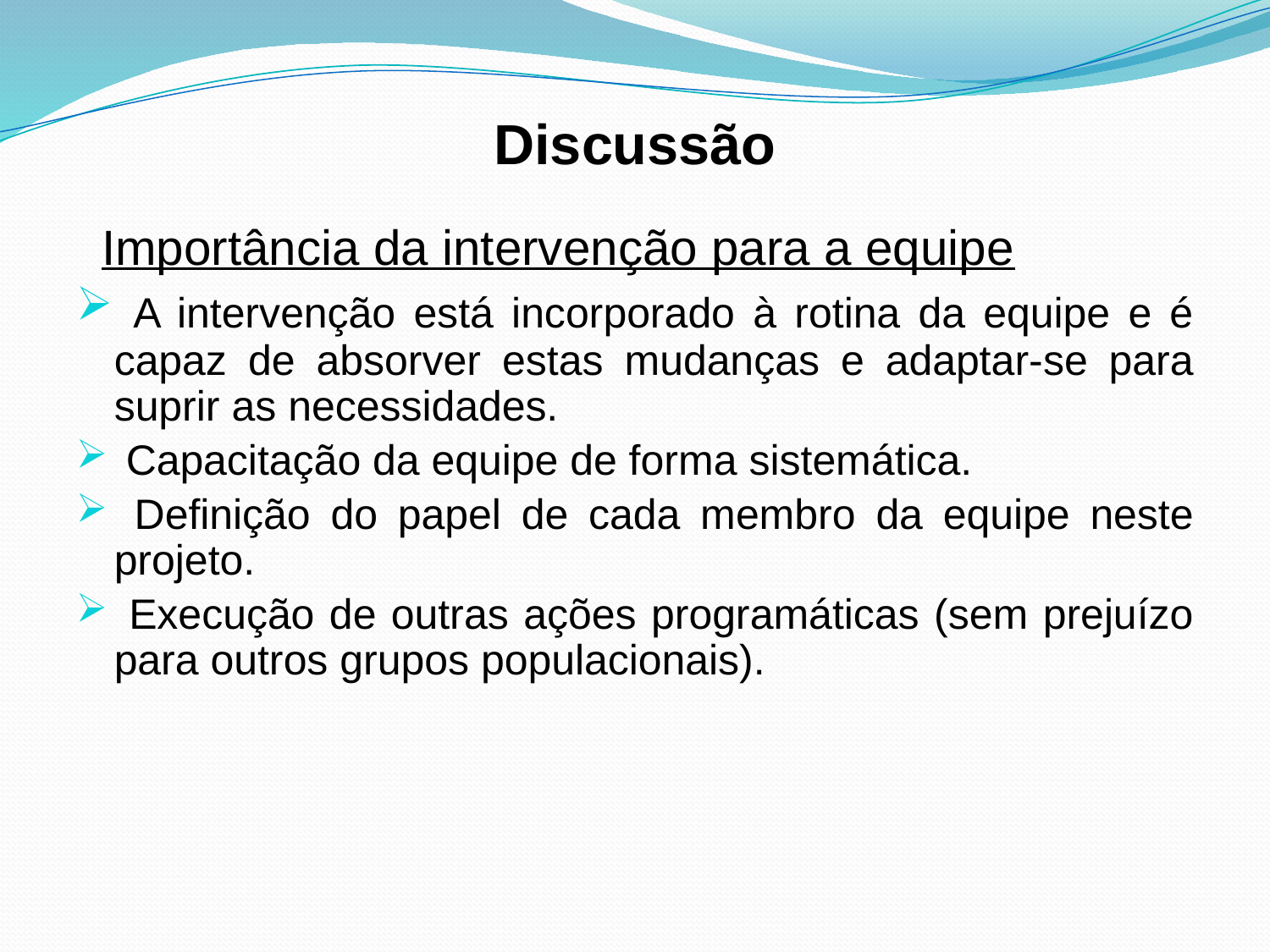

# Discussão
  Importância da intervenção para a equipe
 A intervenção está incorporado à rotina da equipe e é capaz de absorver estas mudanças e adaptar-se para suprir as necessidades.
 Capacitação da equipe de forma sistemática.
 Definição do papel de cada membro da equipe neste projeto.
 Execução de outras ações programáticas (sem prejuízo para outros grupos populacionais).